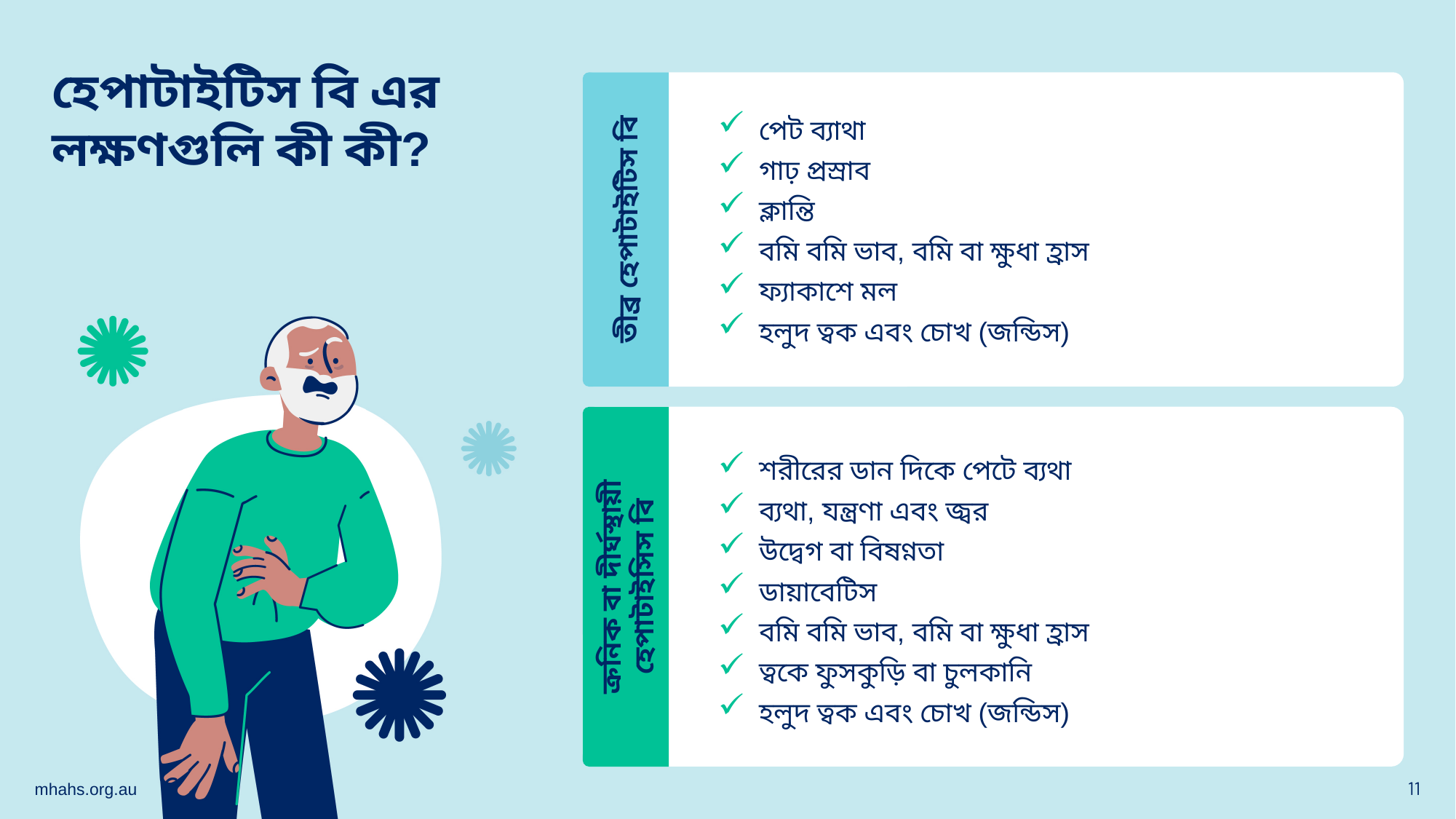

হেপাটাইটিস বি এর লক্ষণগুলি কী কী?

তীব্র হেপাটাইটিস বি
পেট ব্যাথা
গাঢ় প্রস্রাব
ক্লান্তি
বমি বমি ভাব, বমি বা ক্ষুধা হ্রাস
ফ্যাকাশে মল
হলুদ ত্বক এবং চোখ (জন্ডিস)

ক্রনিক বা দীর্ঘস্থায়ী হেপাটাইসিস বি
শরীরের ডান দিকে পেটে ব্যথা
ব্যথা, যন্ত্রণা এবং জ্বর
উদ্বেগ বা বিষণ্নতা
ডায়াবেটিস
বমি বমি ভাব, বমি বা ক্ষুধা হ্রাস
ত্বকে ফুসকুড়ি বা চুলকানি
হলুদ ত্বক এবং চোখ (জন্ডিস)
mhahs.org.au
11